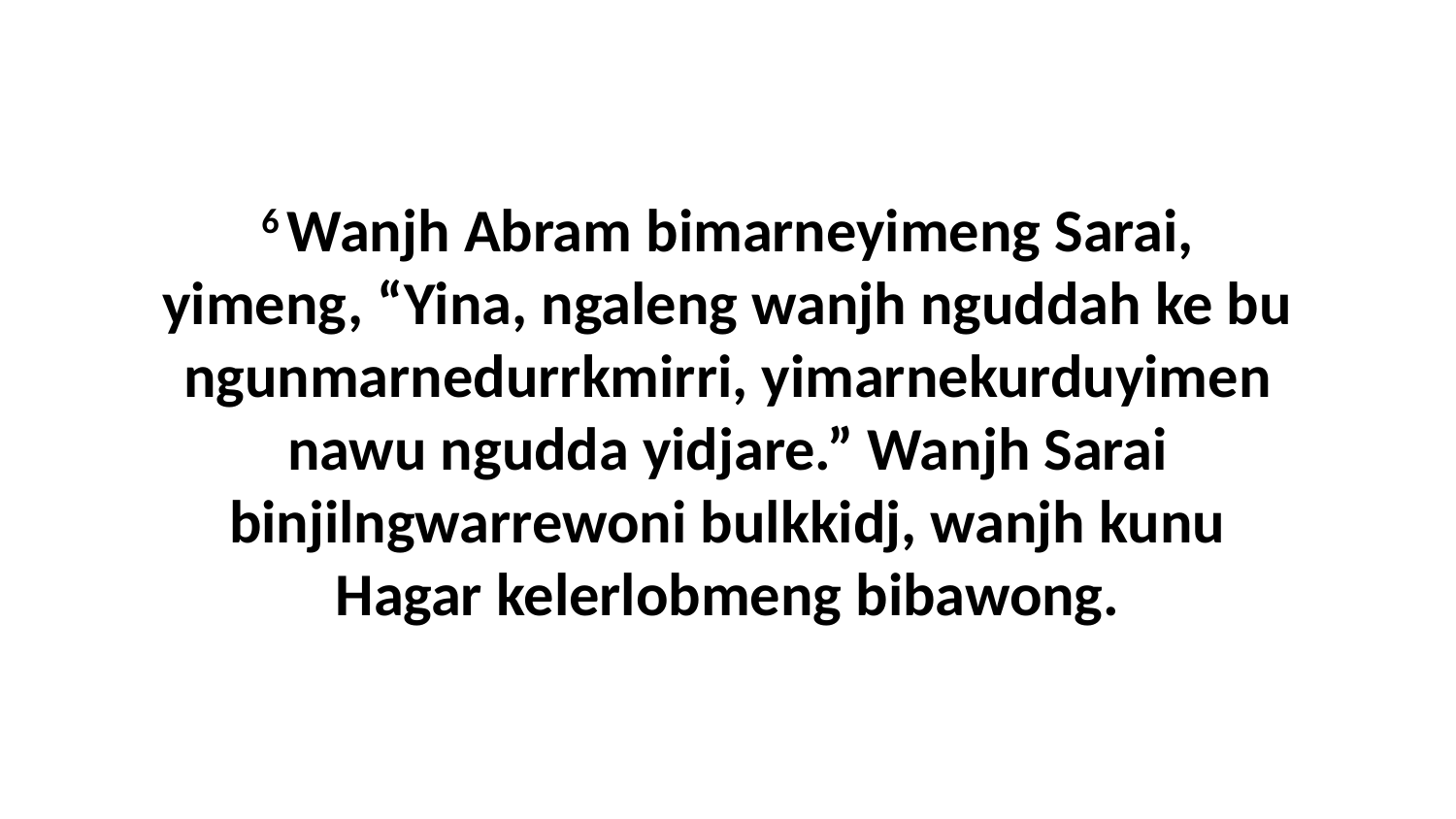

6 Wanjh Abram bimarneyimeng Sarai, yimeng, “Yina, ngaleng wanjh nguddah ke bu ngunmarnedurrkmirri, yimarnekurduyimen nawu ngudda yidjare.” Wanjh Sarai binjilngwarrewoni bulkkidj, wanjh kunu Hagar kelerlobmeng bibawong.